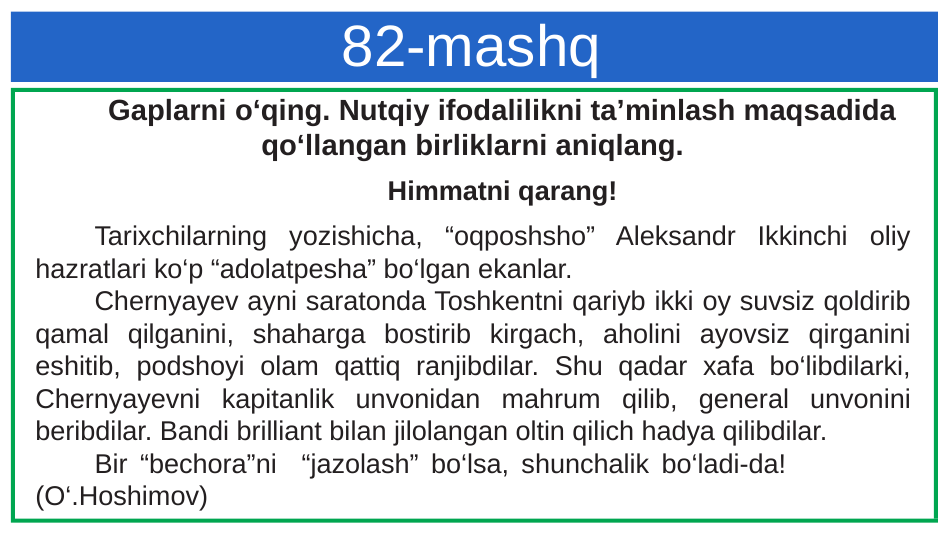

# 82-mashq
Gaplarni o‘qing. Nutqiy ifodalilikni ta’minlash maqsadida qo‘llangan birliklarni aniqlang.
Himmatni qarang!
Tarixchilarning yozishicha, “oqposhsho” Aleksandr Ikkinchi oliy hazratlari ko‘p “adolatpesha” bo‘lgan ekanlar.
Chernyayev ayni saratonda Toshkentni qariyb ikki oy suvsiz qoldirib qamal qilganini, shaharga bostirib kirgach, aholini ayovsiz qirganini eshitib, podshoyi olam qattiq ranjibdilar. Shu qadar xafa bo‘libdilarki, Chernyayevni kapitanlik unvonidan mahrum qilib, general unvonini beribdilar. Bandi brilliant bilan jilolangan oltin qilich hadya qilibdilar.
Bir “bechora”ni  “jazolash” bo‘lsa, shunchalik bo‘ladi-da!           (O‘.Hoshimov)